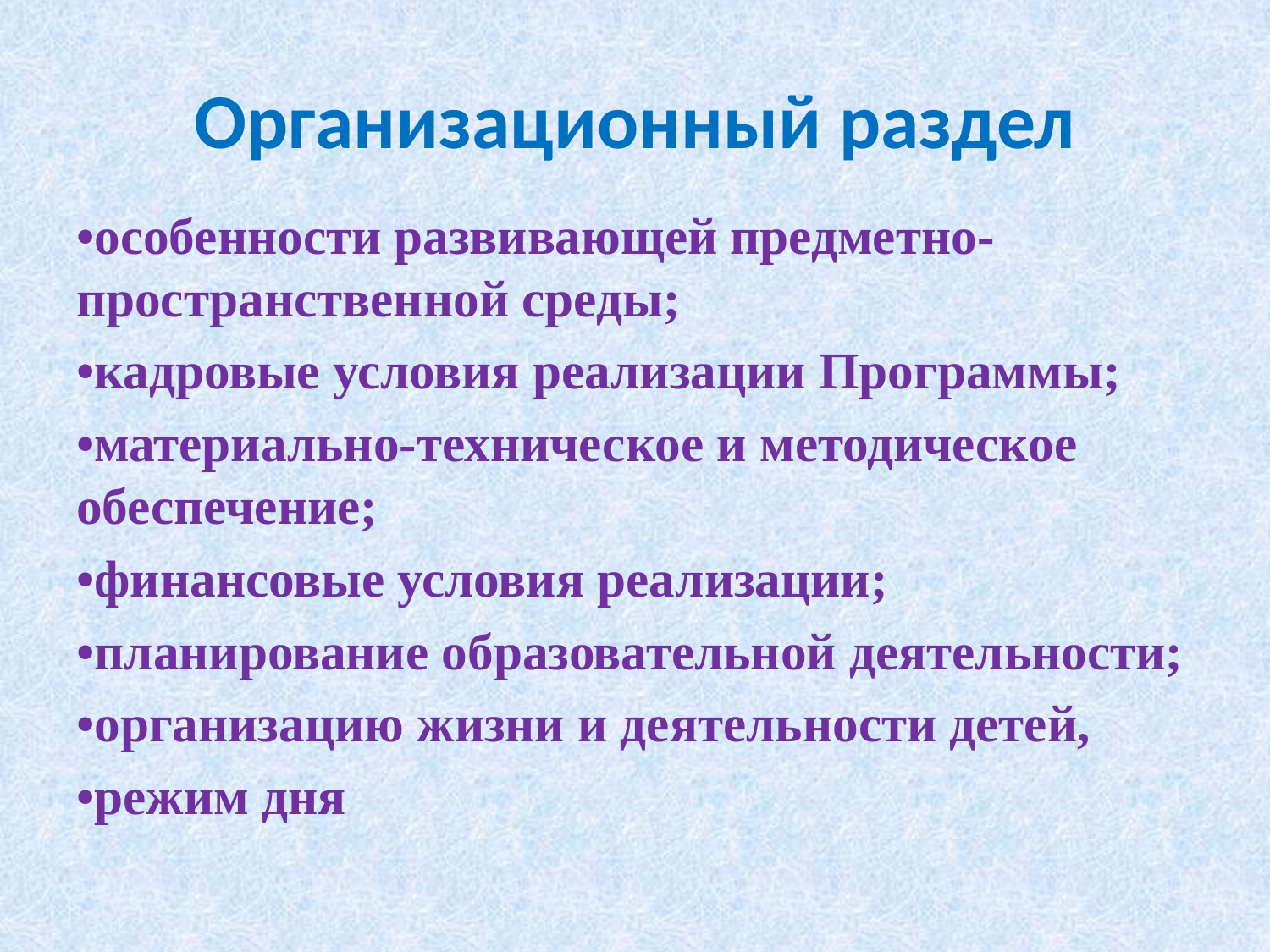

# Организационный раздел
•особенности развивающей предметно-пространственной среды;
•кадровые условия реализации Программы;
•материально-техническое и методическое обеспечение;
•финансовые условия реализации;
•планирование образовательной деятельности;
•организацию жизни и деятельности детей,
•режим дня